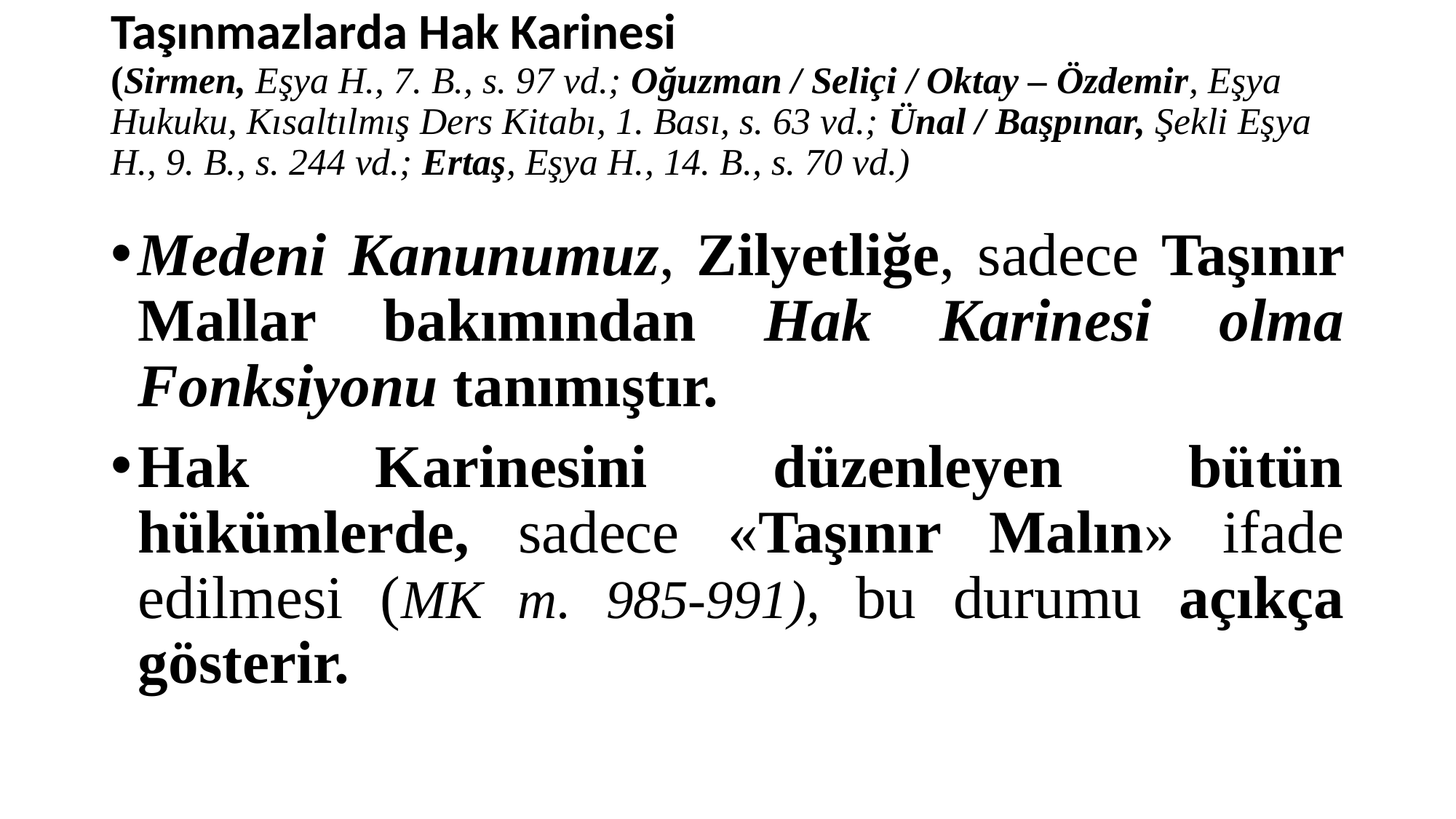

# Taşınmazlarda Hak Karinesi (Sirmen, Eşya H., 7. B., s. 97 vd.; Oğuzman / Seliçi / Oktay – Özdemir, Eşya Hukuku, Kısaltılmış Ders Kitabı, 1. Bası, s. 63 vd.; Ünal / Başpınar, Şekli Eşya H., 9. B., s. 244 vd.; Ertaş, Eşya H., 14. B., s. 70 vd.)
Medeni Kanunumuz, Zilyetliğe, sadece Taşınır Mallar bakımından Hak Karinesi olma Fonksiyonu tanımıştır.
Hak Karinesini düzenleyen bütün hükümlerde, sadece «Taşınır Malın» ifade edilmesi (MK m. 985-991), bu durumu açıkça gösterir.